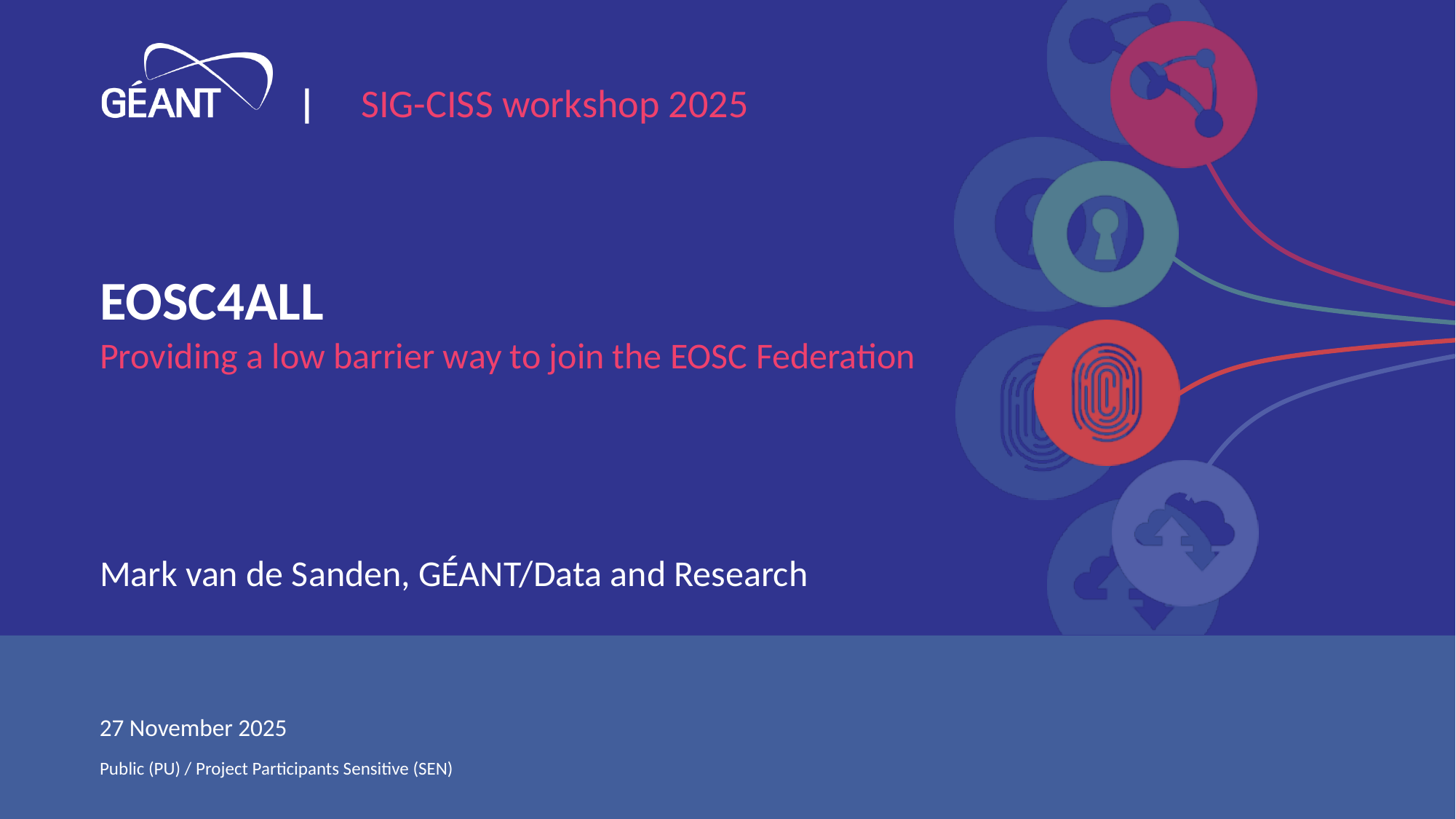

# EOSC4ALL
Providing a low barrier way to join the EOSC Federation

Mark van de Sanden, GÉANT/Data and Research

27 November 2025
Public (PU) / Project Participants Sensitive (SEN)